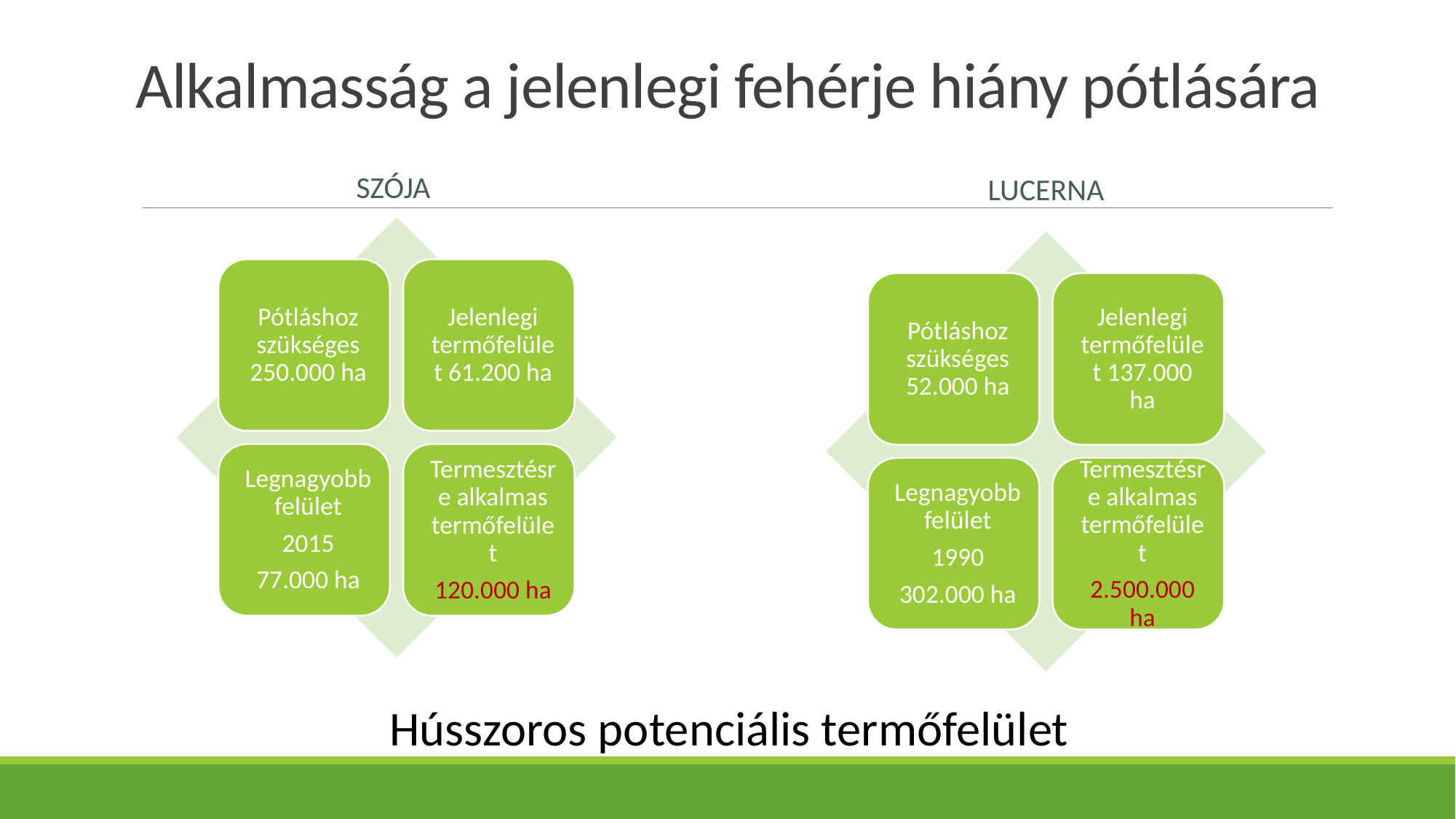

# Alkalmasság a jelenlegi fehérje hiány pótlására
Szója
Lucerna
Pótláshoz szükséges 250.000 ha
Jelenlegi termőfelület 61.200 ha
Legnagyobb felület
2015
77.000 ha
Termesztésre alkalmas termőfelület
120.000 ha
Pótláshoz szükséges 52.000 ha
Jelenlegi termőfelület 137.000 ha
Legnagyobb felület
1990
302.000 ha
Termesztésre alkalmas termőfelület
2.500.000 ha
Hússzoros potenciális termőfelület